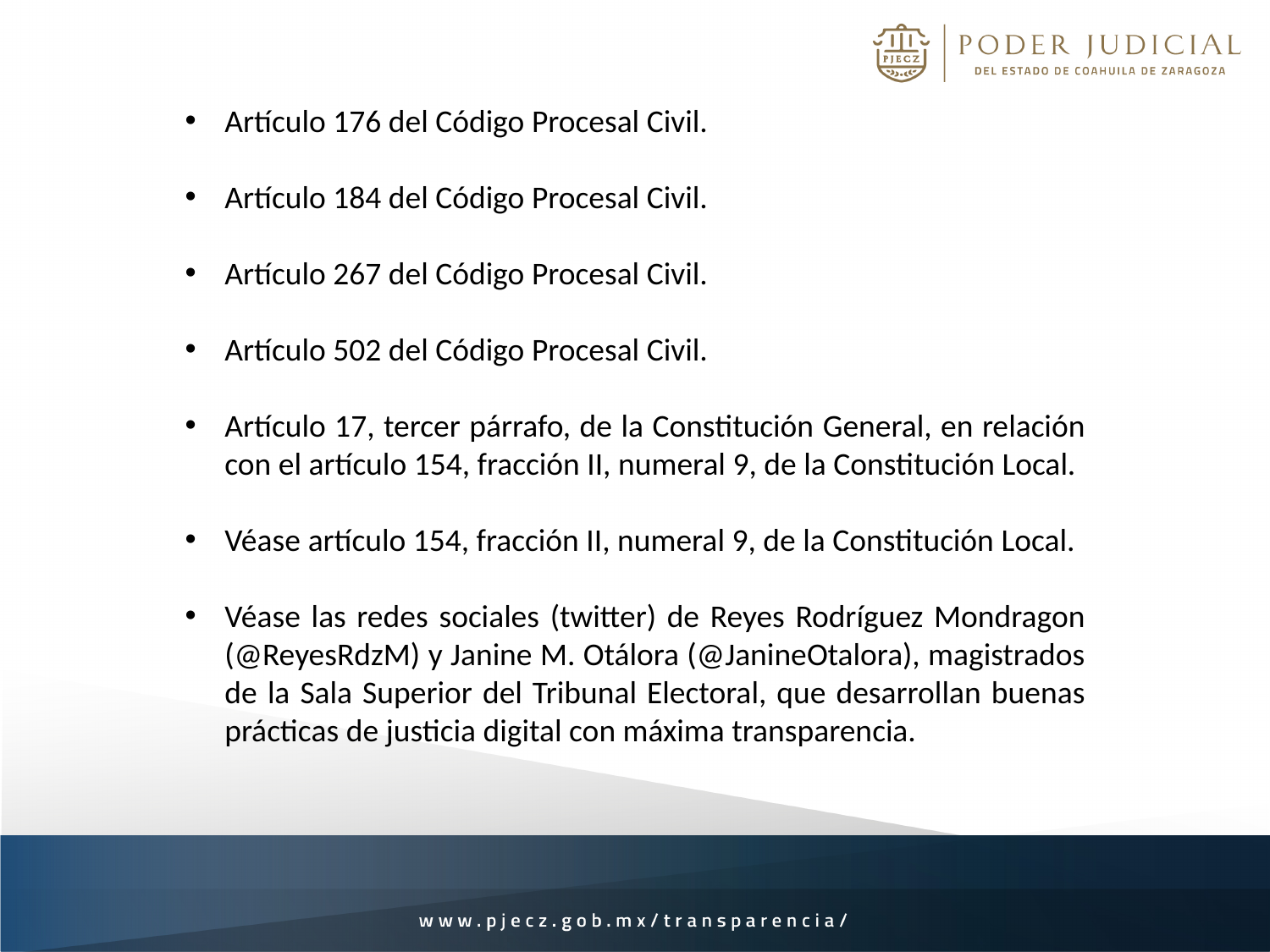

Artículo 176 del Código Procesal Civil.

Artículo 184 del Código Procesal Civil.

Artículo 267 del Código Procesal Civil.

Artículo 502 del Código Procesal Civil.

Artículo 17, tercer párrafo, de la Constitución General, en relación con el artículo 154, fracción II, numeral 9, de la Constitución Local.

Véase artículo 154, fracción II, numeral 9, de la Constitución Local.

Véase las redes sociales (twitter) de Reyes Rodríguez Mondragon (@ReyesRdzM) y Janine M. Otálora (@JanineOtalora), magistrados de la Sala Superior del Tribunal Electoral, que desarrollan buenas prácticas de justicia digital con máxima transparencia.